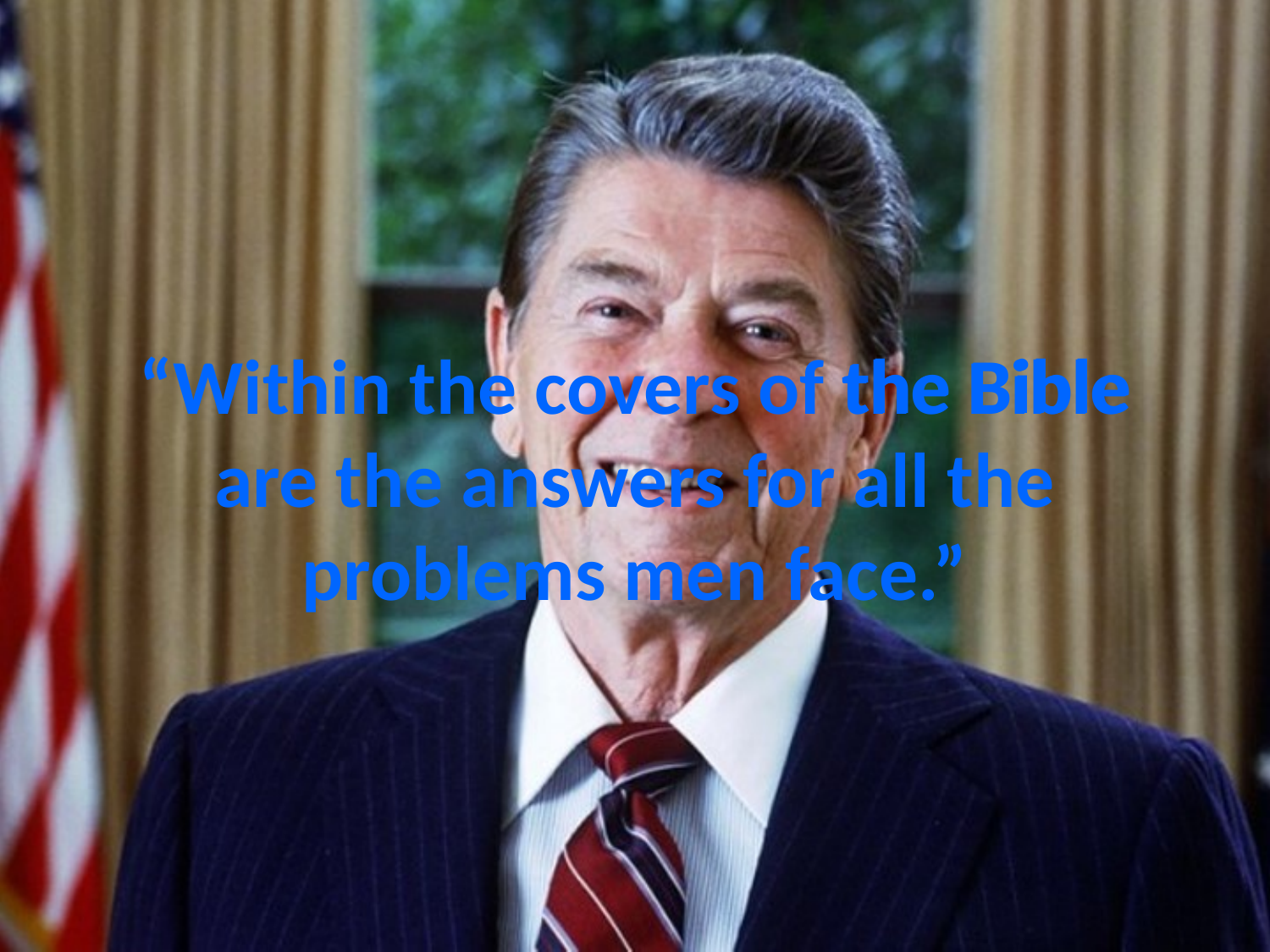

# “Within the covers of the Bible are the answers for all the problems men face.”
the Bible
the Bible